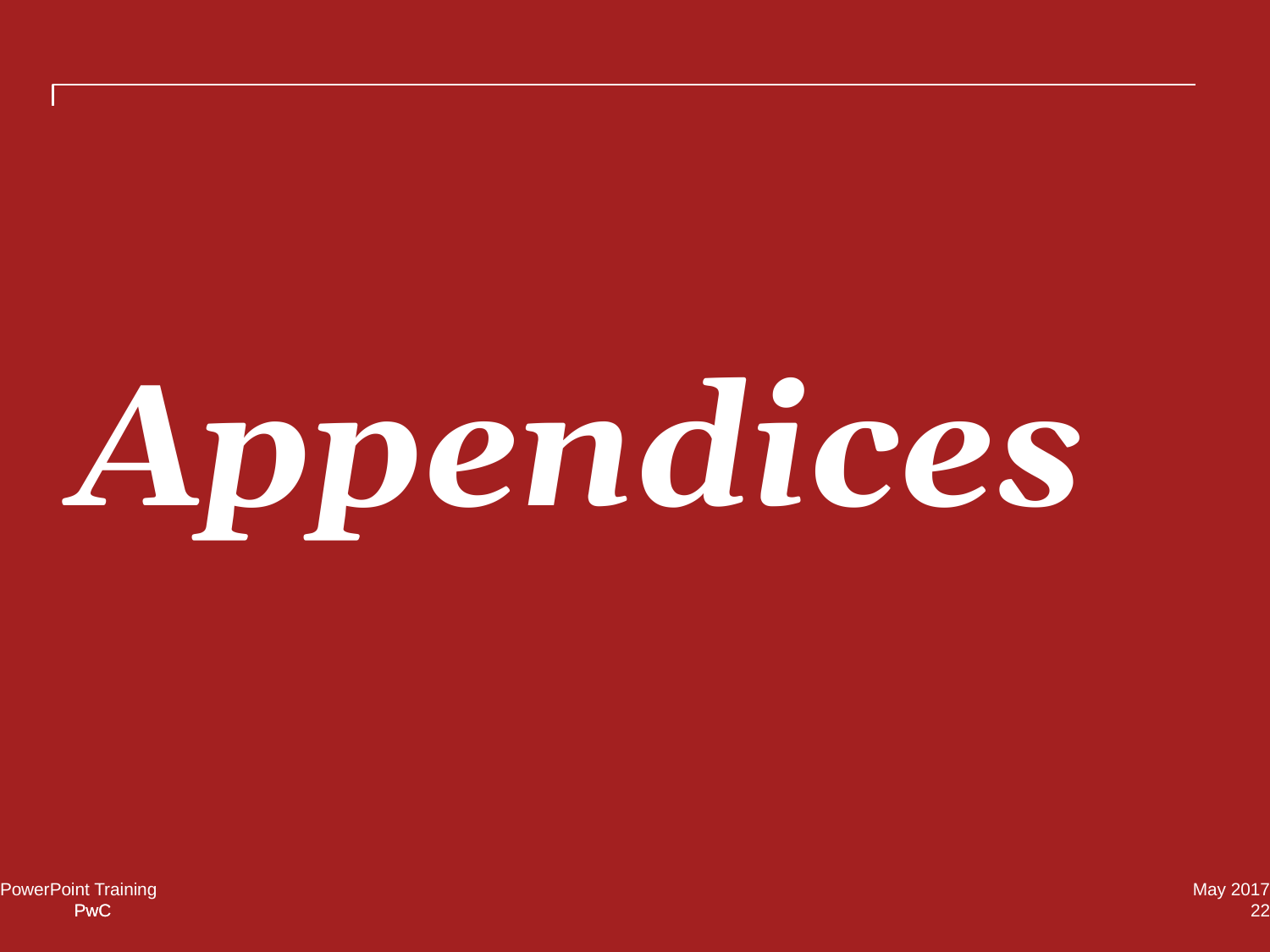

#
Appendices
PowerPoint Training
May 2017
22